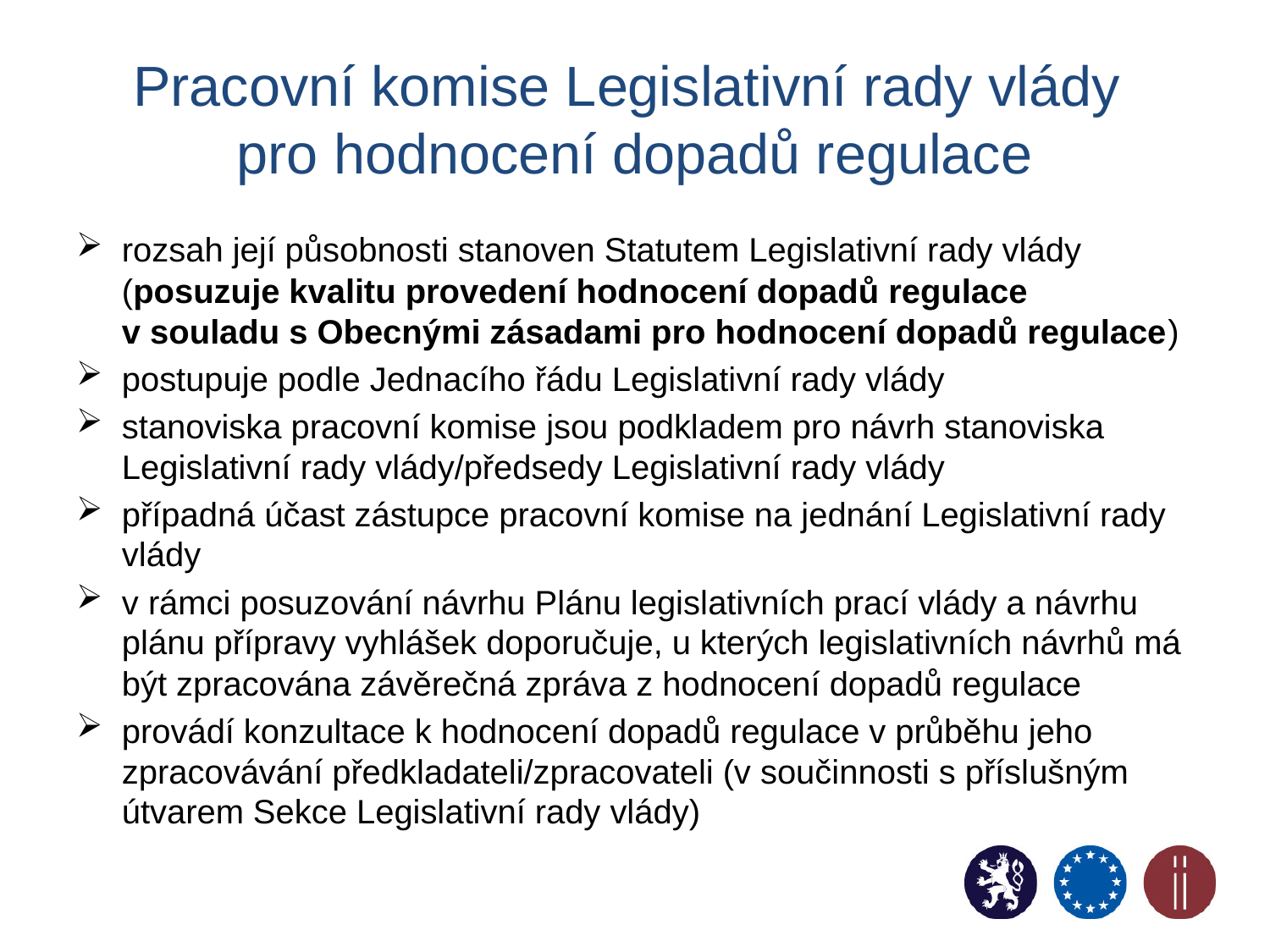

# Pracovní komise Legislativní rady vlády pro hodnocení dopadů regulace
rozsah její působnosti stanoven Statutem Legislativní rady vlády (posuzuje kvalitu provedení hodnocení dopadů regulace v souladu s Obecnými zásadami pro hodnocení dopadů regulace)
postupuje podle Jednacího řádu Legislativní rady vlády
stanoviska pracovní komise jsou podkladem pro návrh stanoviska Legislativní rady vlády/předsedy Legislativní rady vlády
případná účast zástupce pracovní komise na jednání Legislativní rady vlády
v rámci posuzování návrhu Plánu legislativních prací vlády a návrhu plánu přípravy vyhlášek doporučuje, u kterých legislativních návrhů má být zpracována závěrečná zpráva z hodnocení dopadů regulace
provádí konzultace k hodnocení dopadů regulace v průběhu jeho zpracovávání předkladateli/zpracovateli (v součinnosti s příslušným útvarem Sekce Legislativní rady vlády)